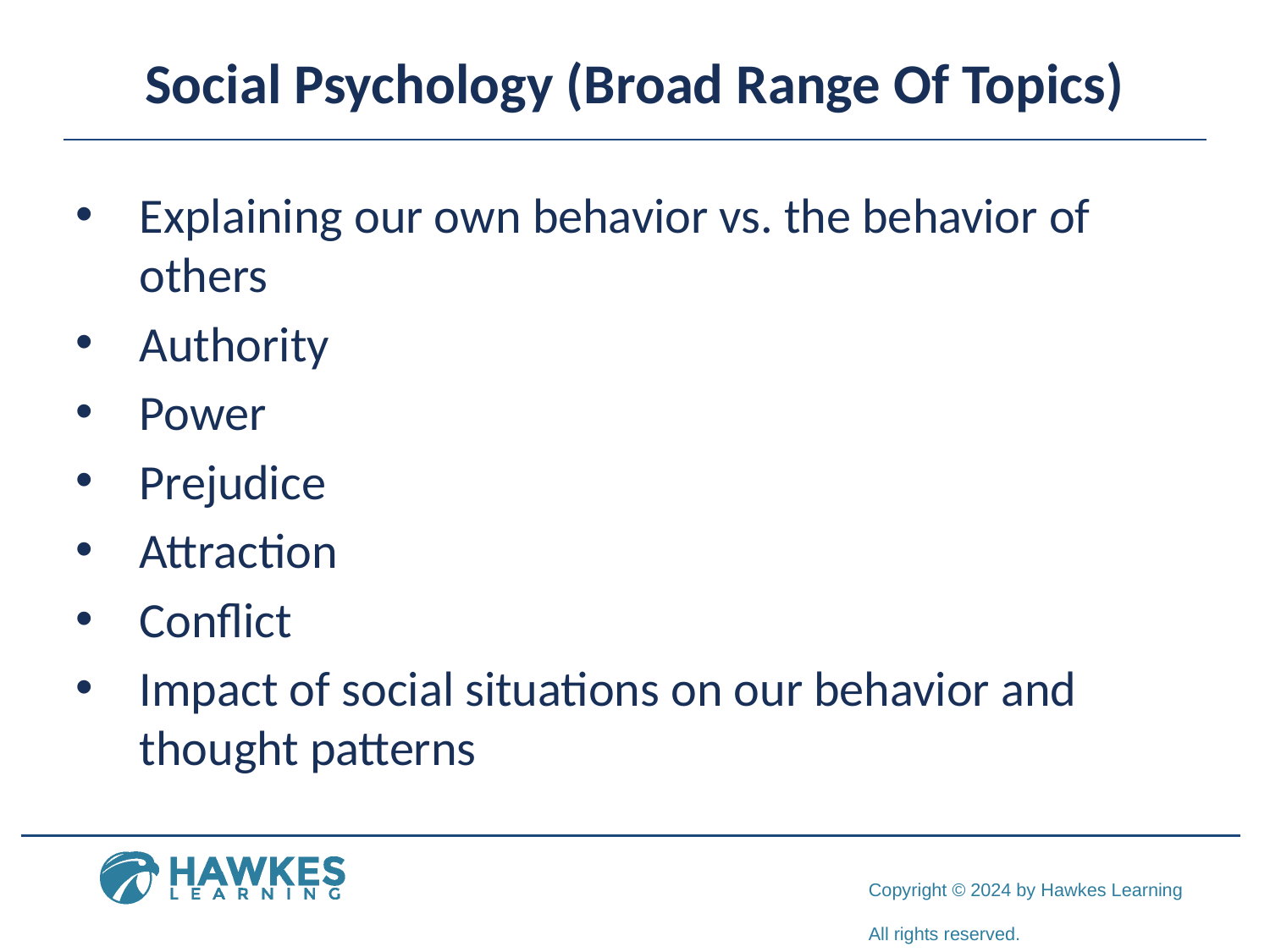

# Social Psychology (Broad Range Of Topics)
Explaining our own behavior vs. the behavior of others
Authority
Power
Prejudice
Attraction
Conflict
Impact of social situations on our behavior and thought patterns